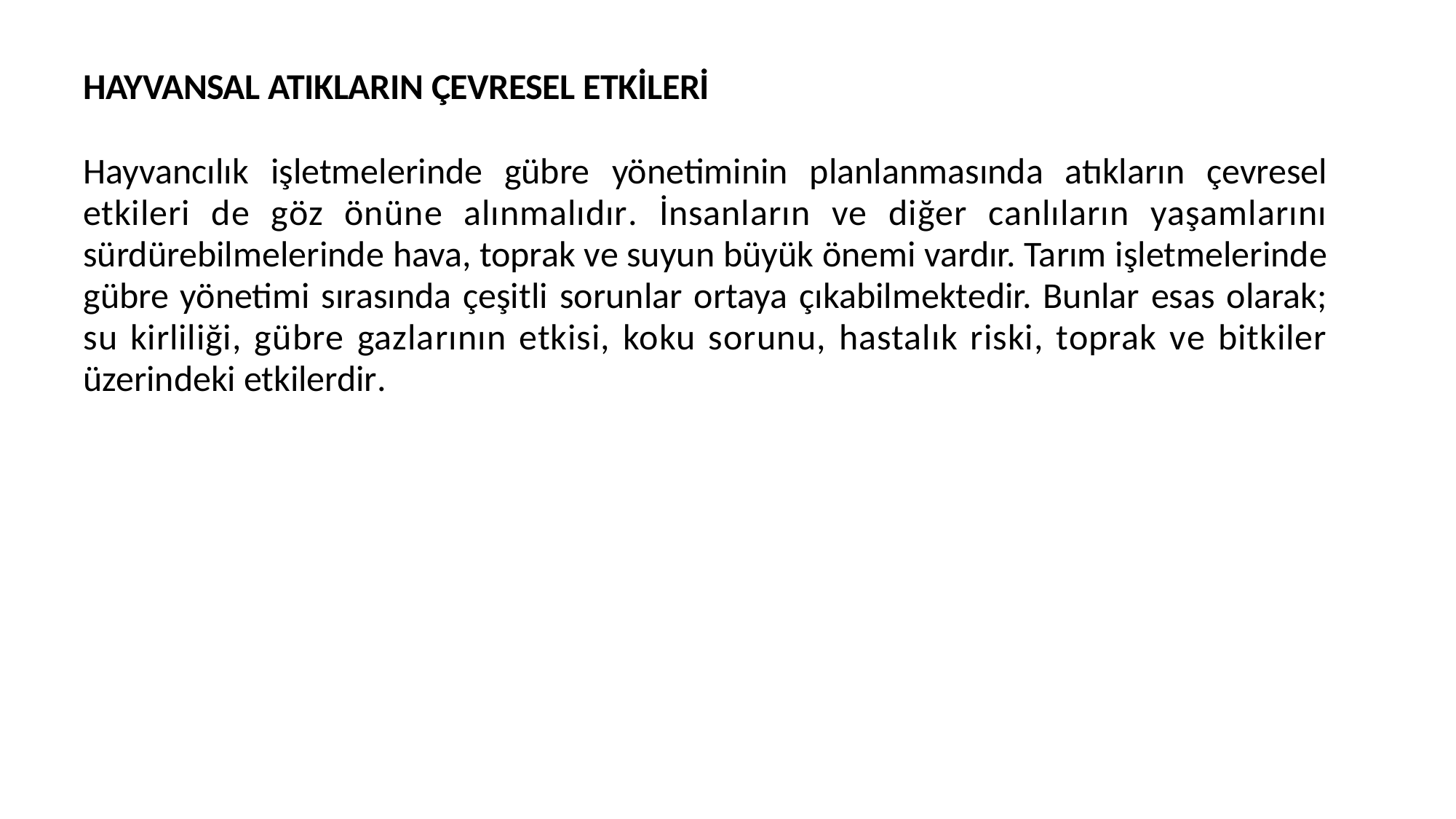

HAYVANSAL ATIKLARIN ÇEVRESEL ETKİLERİ

Hayvancılık  işletmelerinde  gübre  yönetiminin  planlanmasında  atıkların  çevresel etkileri  de  göz  önüne  alınmalıdır.  İnsanların  ve  diğer  canlıların  yaşamlarını sürdürebilmelerinde hava, toprak ve suyun büyük önemi vardır. Tarım işletmelerinde gübre yönetimi sırasında çeşitli sorunlar ortaya çıkabilmektedir. Bunlar esas olarak; su kirliliği, gübre gazlarının etkisi, koku sorunu, hastalık riski, toprak ve bitkiler üzerindeki etkilerdir.